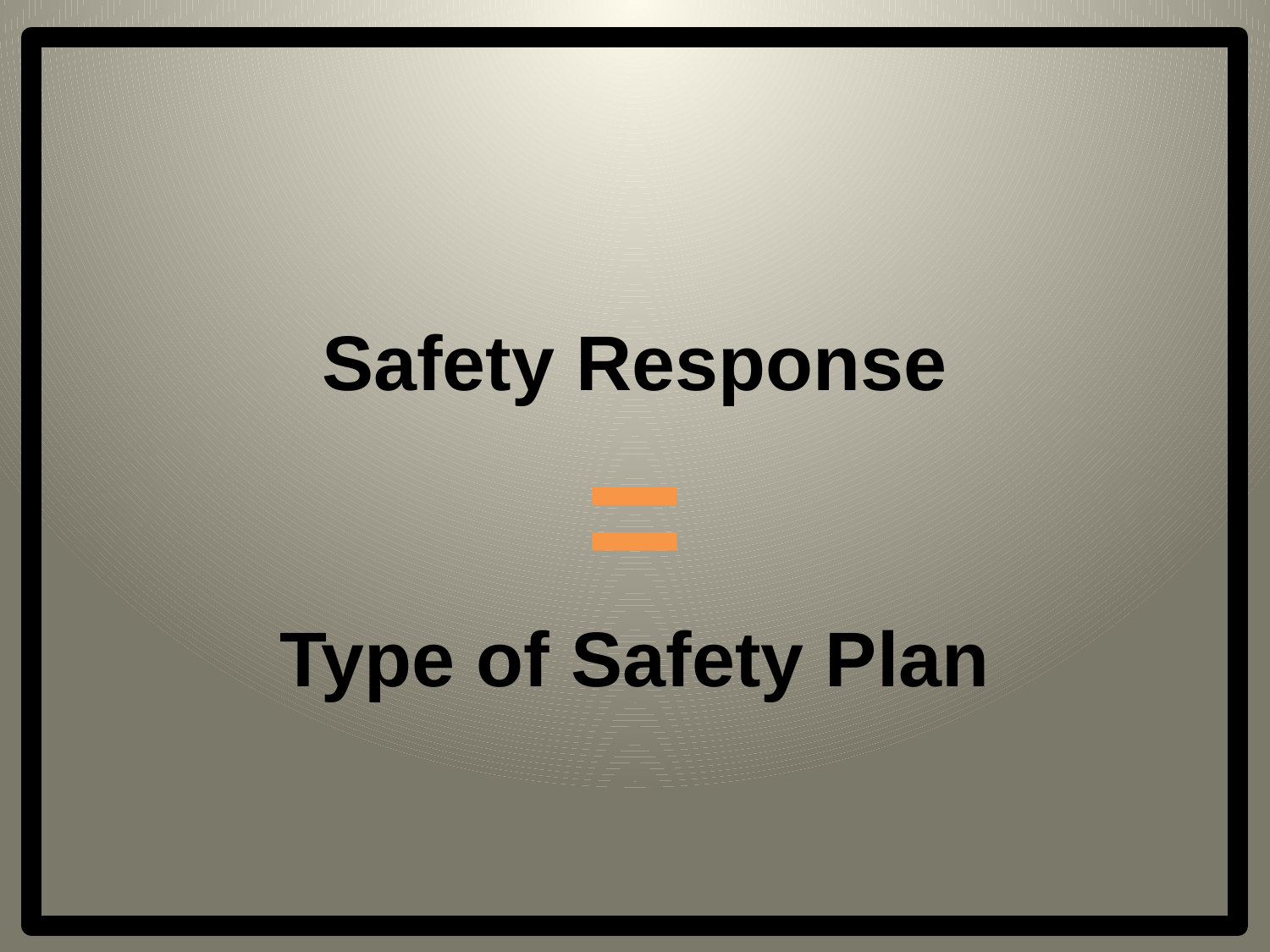

Safety Response
=
Type of Safety Plan